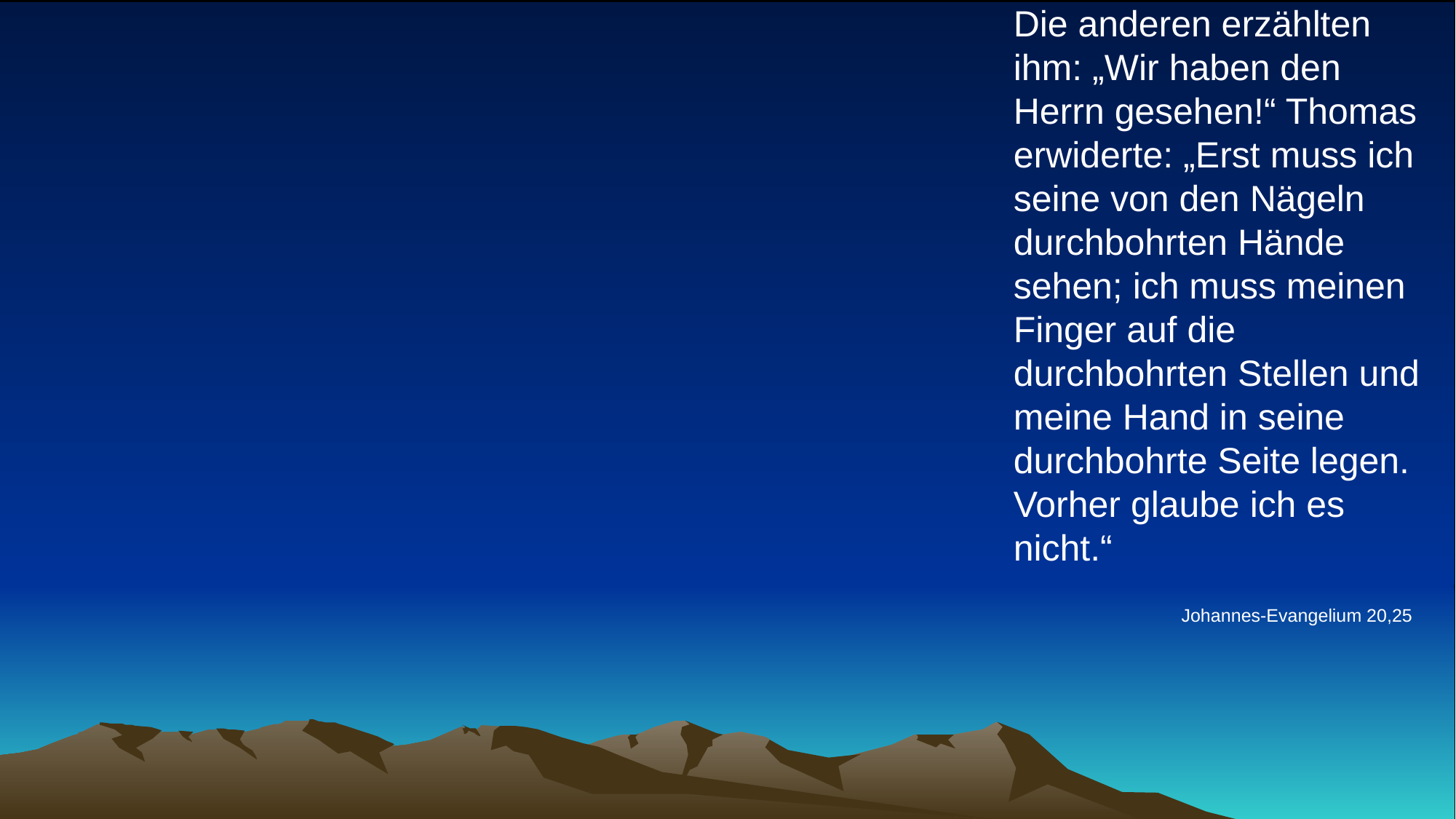

# Die anderen erzählten ihm: „Wir haben den Herrn gesehen!“ Thomas erwiderte: „Erst muss ich seine von den Nägeln durchbohrten Hände sehen; ich muss meinen Finger auf die durchbohrten Stellen und meine Hand in seine durchbohrte Seite legen. Vorher glaube ich es nicht.“
Johannes-Evangelium 20,25